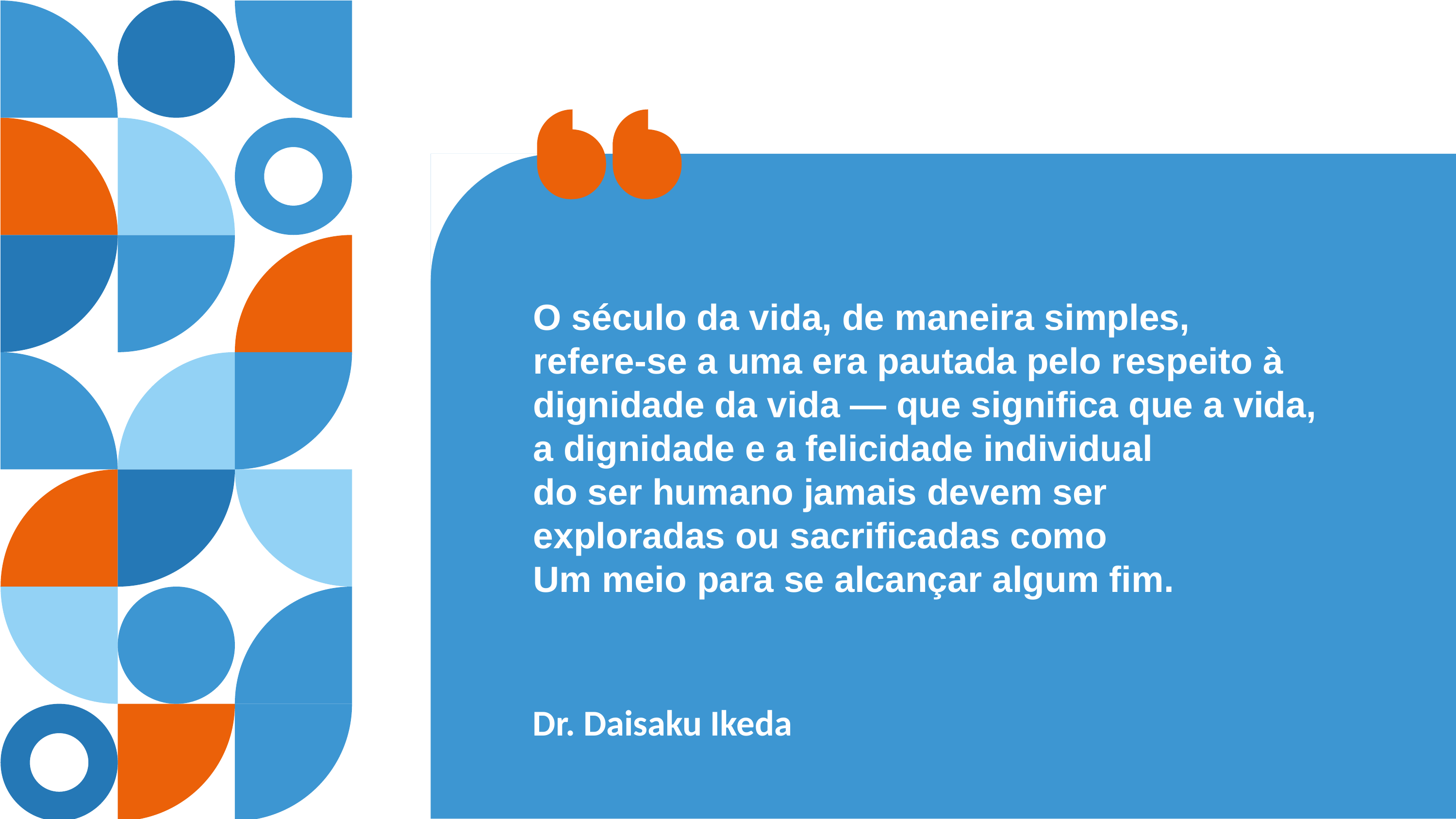

O século da vida, de maneira simples,
refere-se a uma era pautada pelo respeito à dignidade da vida — que significa que a vida,
a dignidade e a felicidade individual
do ser humano jamais devem ser
exploradas ou sacrificadas como
Um meio para se alcançar algum fim.

Dr. Daisaku Ikeda